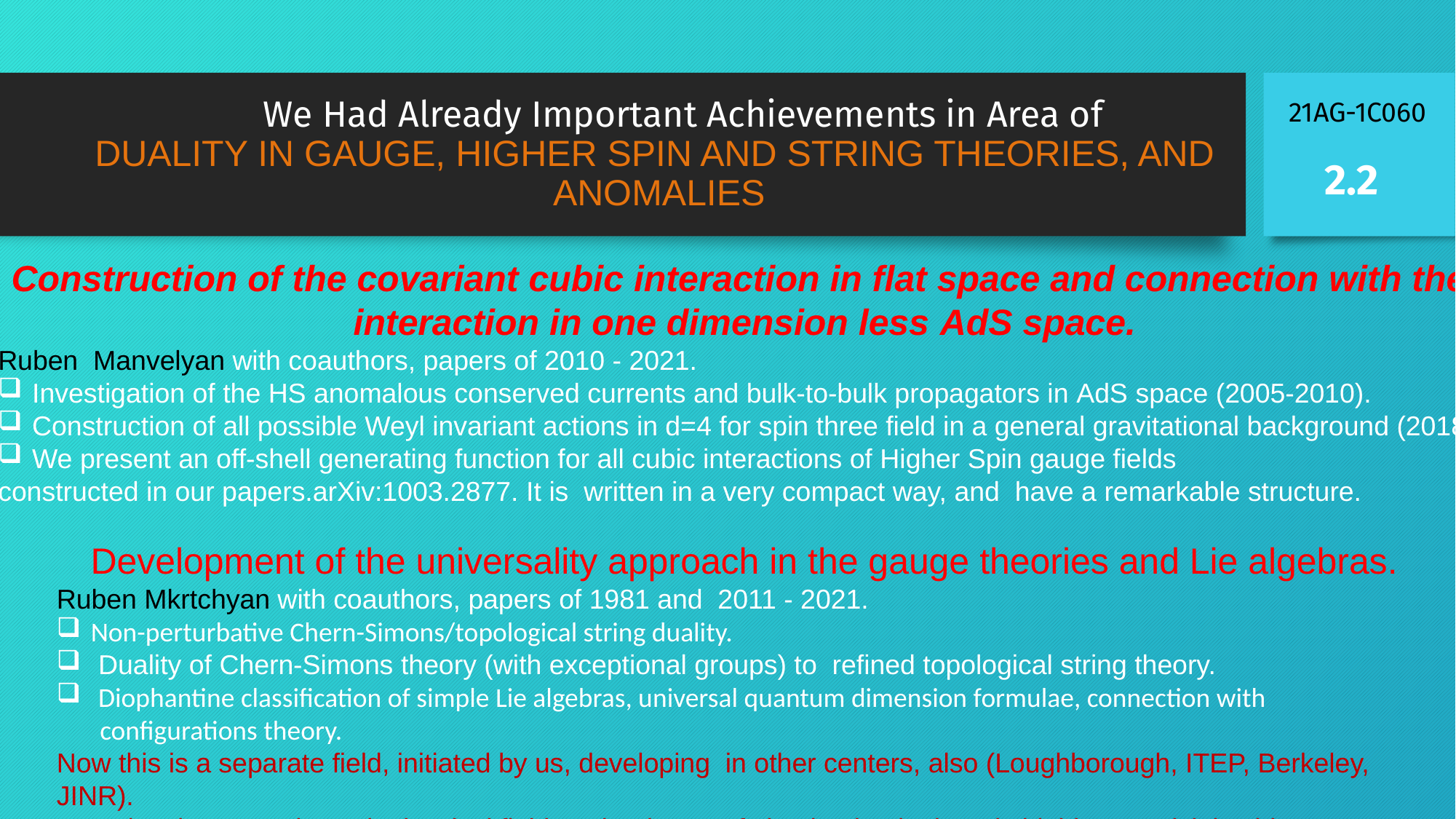

21AG-1C060
# We Had Already Important Achievements in Area of DUALITY IN GAUGE, HIGHER SPIN AND STRING THEORIES, AND  ANOMALIES
2.2
Construction of the covariant cubic interaction in flat space and connection with the
interaction in one dimension less AdS space.
Ruben  Manvelyan with coauthors, papers of 2010 - 2021.
Investigation of the HS anomalous conserved currents and bulk-to-bulk propagators in AdS space (2005-2010).
Construction of all possible Weyl invariant actions in d=4 for spin three field in a general gravitational background (2018) .
We present an off-shell generating function for all cubic interactions of Higher Spin gauge fields
constructed in our papers.arXiv:1003.2877. It is  written in a very compact way, and  have a remarkable structure.
Development of the universality approach in the gauge theories and Lie algebras.
Ruben Mkrtchyan with coauthors, papers of 1981 and  2011 - 2021.
Non-perturbative Chern-Simons/topological string duality.
 Duality of Chern-Simons theory (with exceptional groups) to  refined topological string theory.
 Diophantine classification of simple Lie algebras, universal quantum dimension formulae, connection with
       configurations theory.
Now this is a separate field, initiated by us, developing  in other centers, also (Loughborough, ITEP, Berkeley, JINR).
New developments in such classical field as the theory of simple Lie algebras is highly non-trivial achievement.